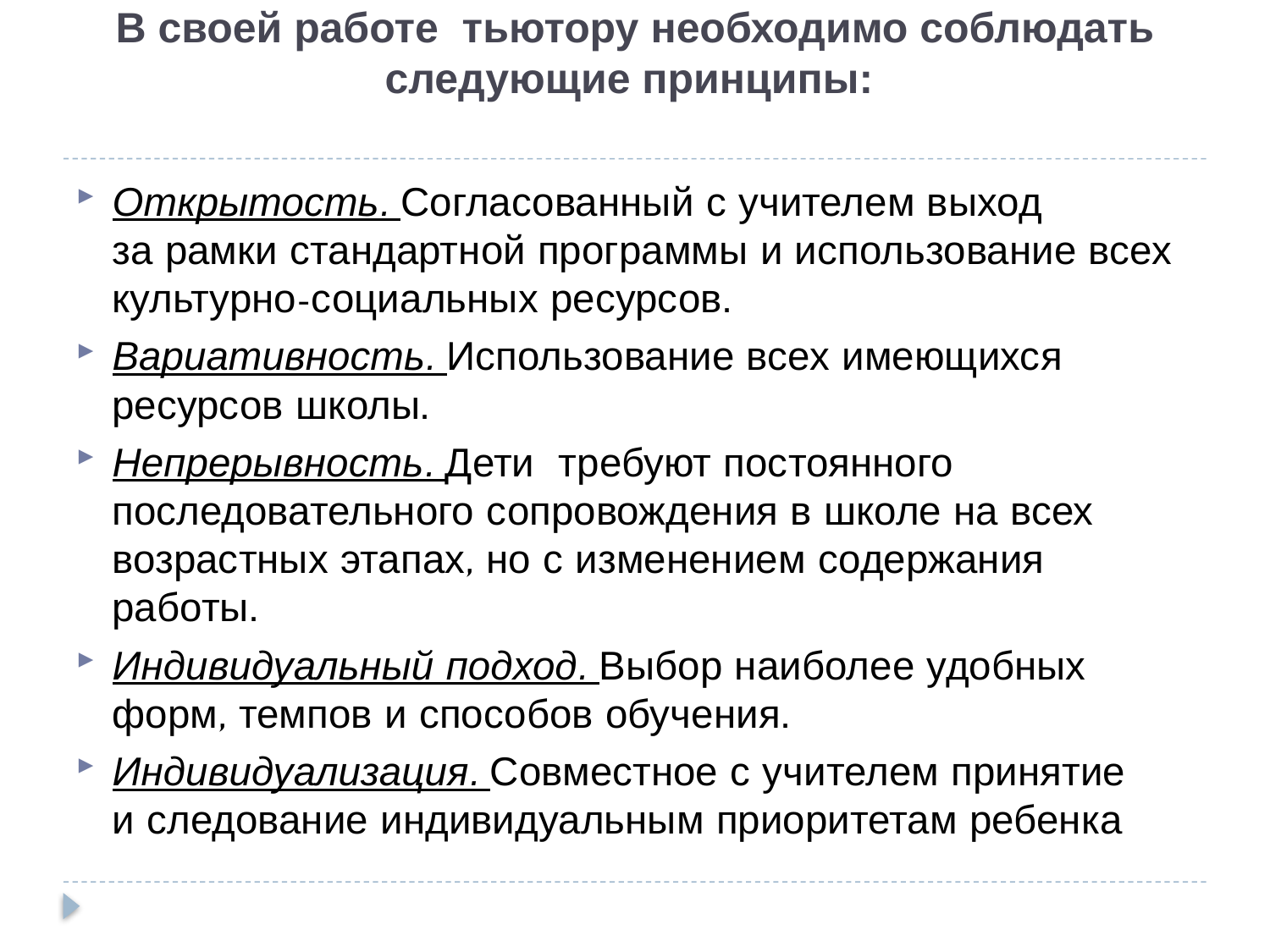

# В своей работе  тьютору необходимо соблюдать следующие принципы:
Открытость. Согласованный с учителем выход за рамки стандартной программы и использование всех культурно-социальных ресурсов.
Вариативность. Использование всех имеющихся ресурсов школы.
Непрерывность. Дети  требуют постоянного последовательного сопровождения в школе на всех возрастных этапах, но с изменением содержания работы.
Индивидуальный подход. Выбор наиболее удобных форм, темпов и способов обучения.
Индивидуализация. Совместное с учителем принятие и следование индивидуальным приоритетам ребенка